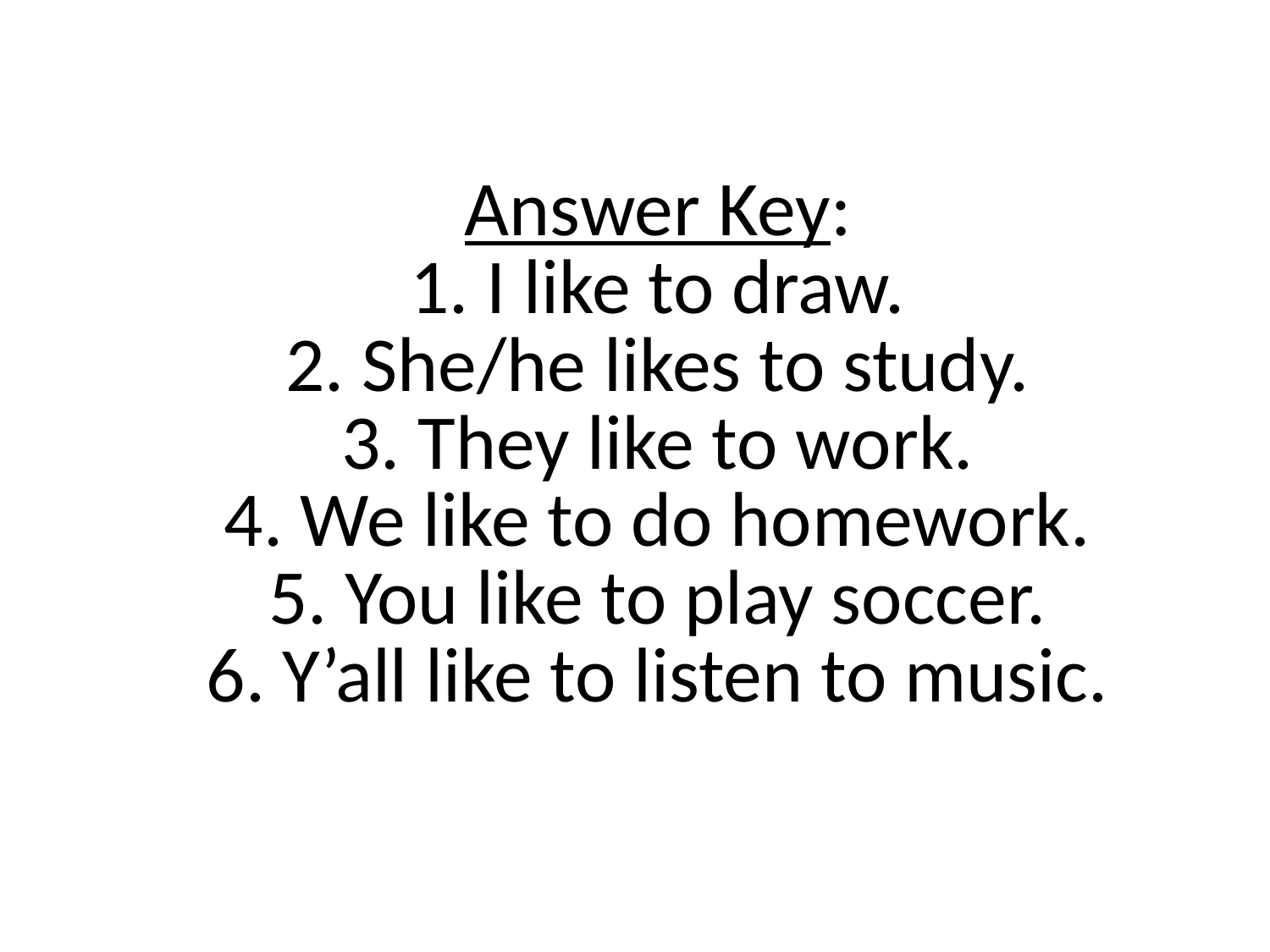

# Answer Key: 1. I like to draw. 2. She/he likes to study. 3. They like to work. 4. We like to do homework. 5. You like to play soccer. 6. Y’all like to listen to music.